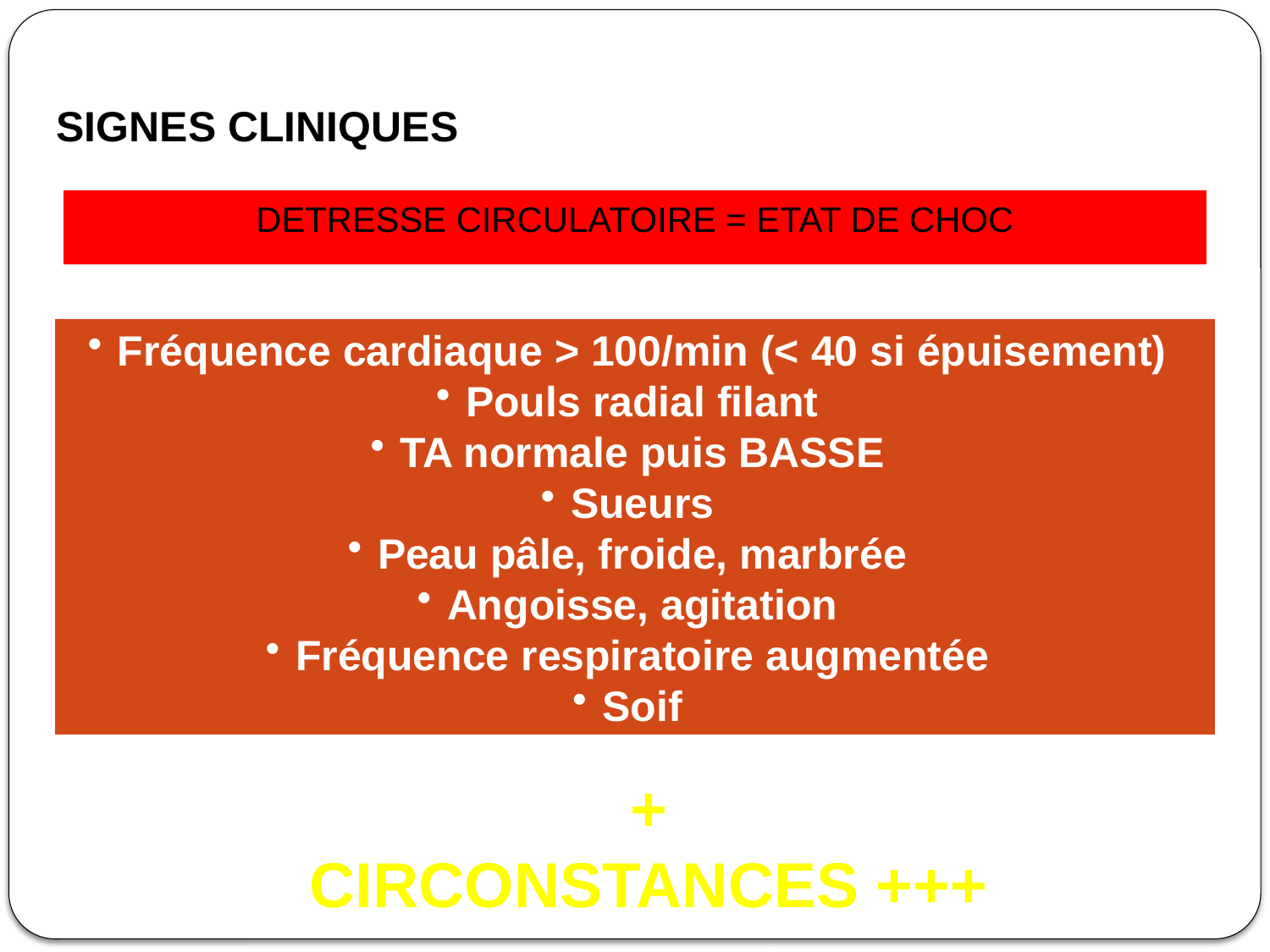

#
SIGNES CLINIQUES
DETRESSE CIRCULATOIRE = ETAT DE CHOC
Fréquence cardiaque > 100/min (< 40 si épuisement)
Pouls radial filant
TA normale puis BASSE
Sueurs
Peau pâle, froide, marbrée
Angoisse, agitation
Fréquence respiratoire augmentée
Soif
+
CIRCONSTANCES +++